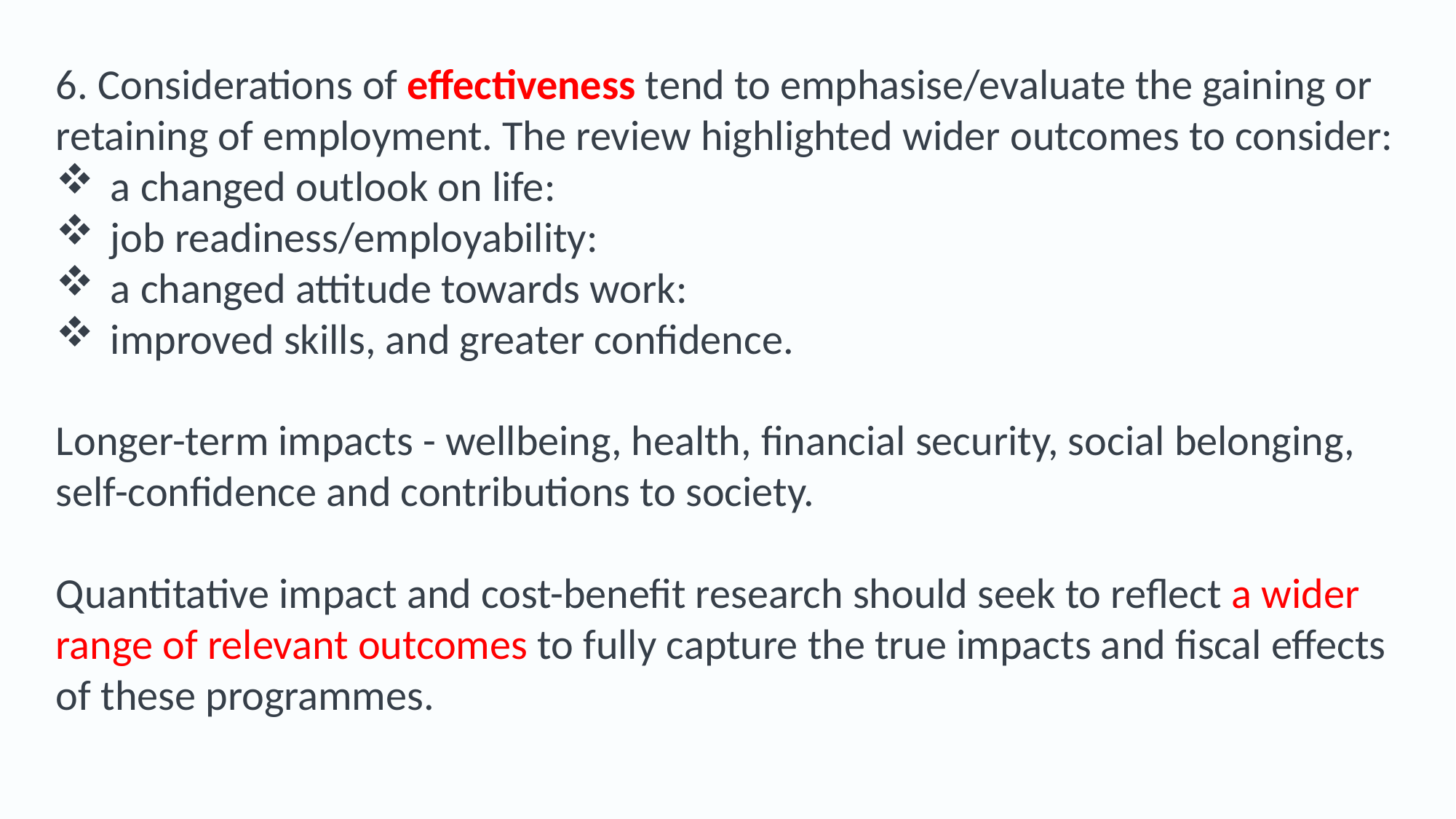

6. Considerations of effectiveness tend to emphasise/evaluate the gaining or retaining of employment. The review highlighted wider outcomes to consider:
a changed outlook on life:
job readiness/employability:
a changed attitude towards work:
improved skills, and greater confidence.

Longer-term impacts - wellbeing, health, financial security, social belonging, self-confidence and contributions to society.

Quantitative impact and cost-benefit research should seek to reflect a wider range of relevant outcomes to fully capture the true impacts and fiscal effects of these programmes.